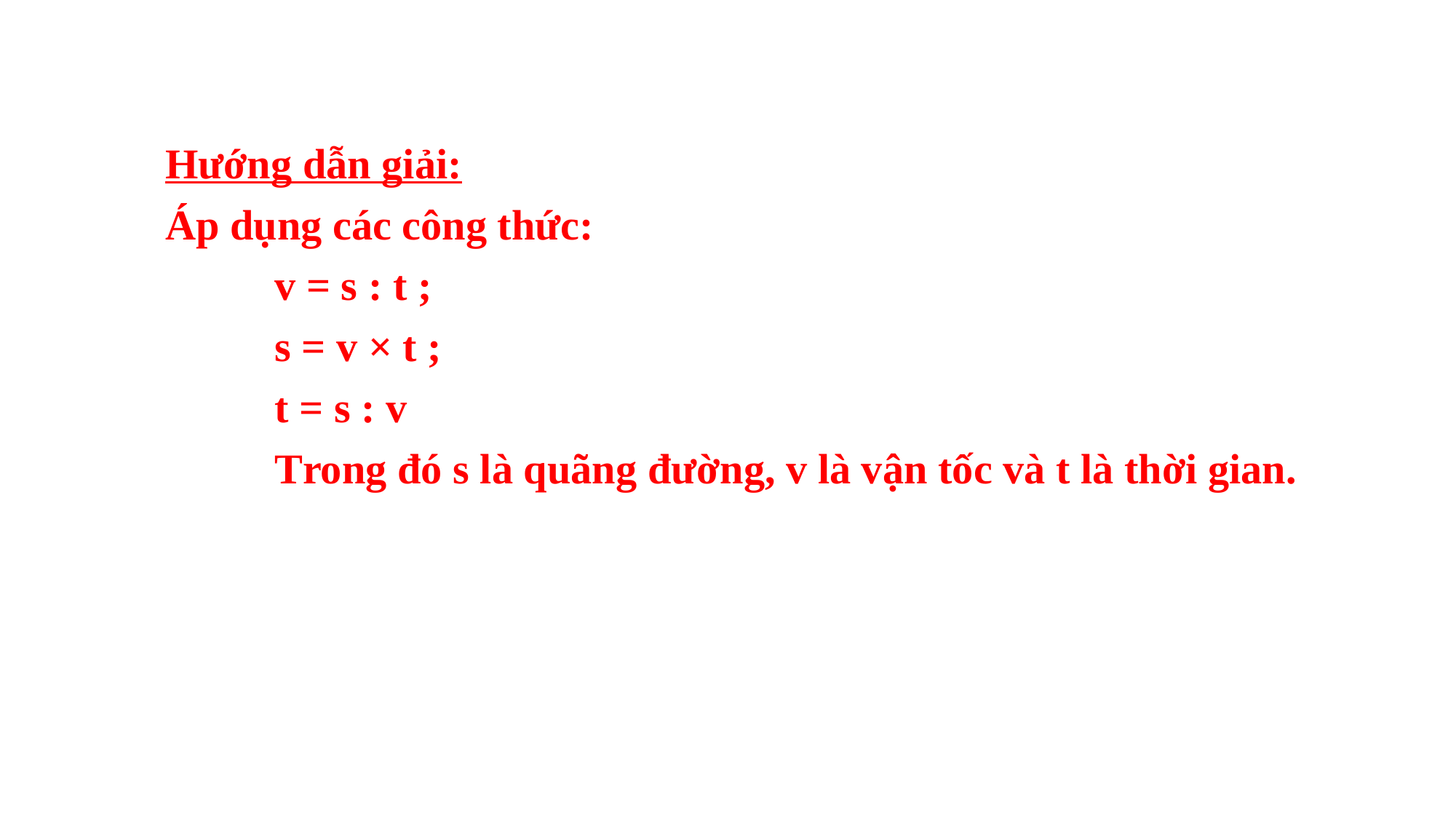

Hướng dẫn giải:
Áp dụng các công thức:
	v = s : t ;
	s = v × t ;
	t = s : v
	Trong đó s là quãng đường, v là vận tốc và t là thời gian.